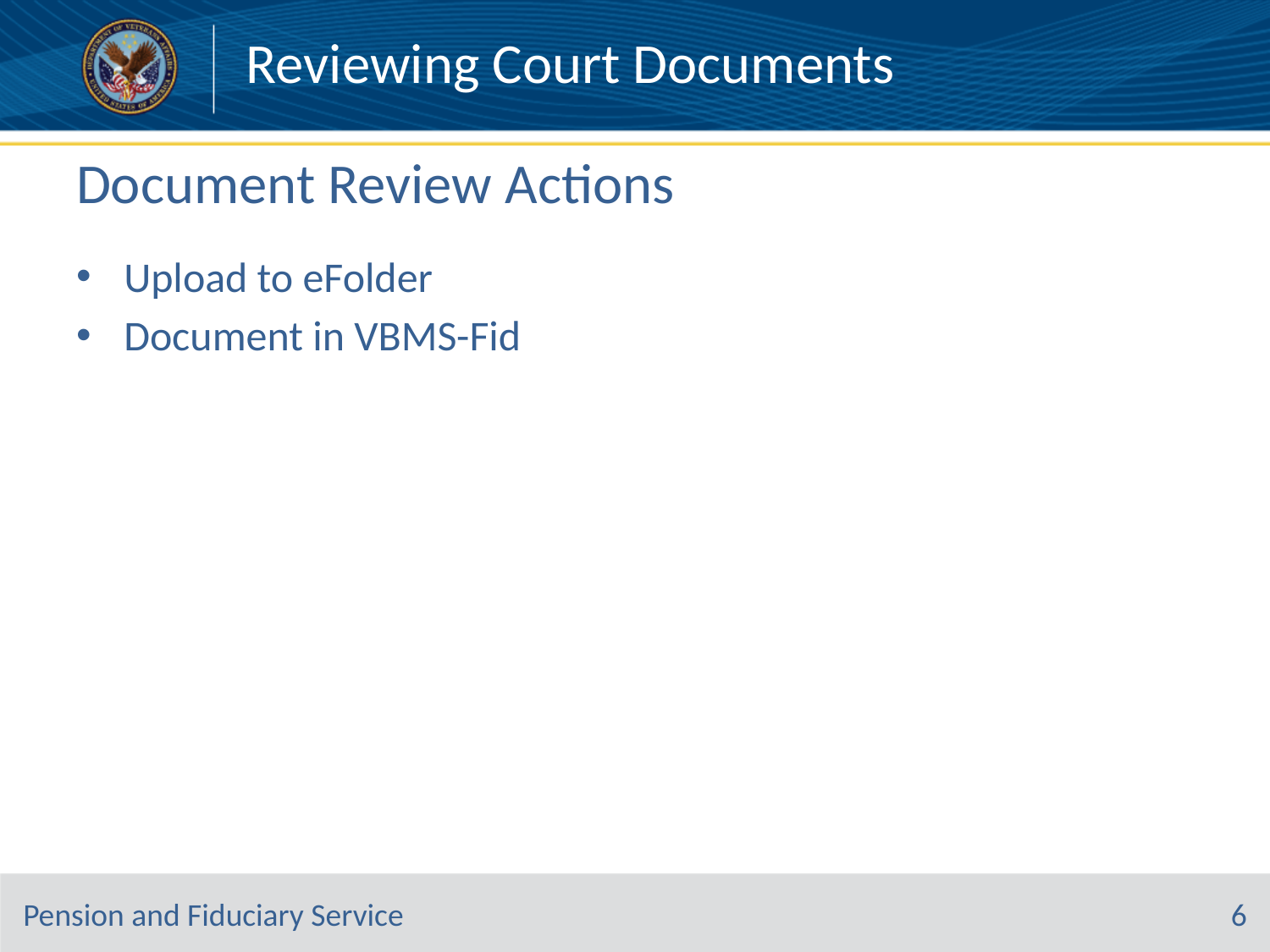

# Document Review Actions
Upload to eFolder
Document in VBMS-Fid

6